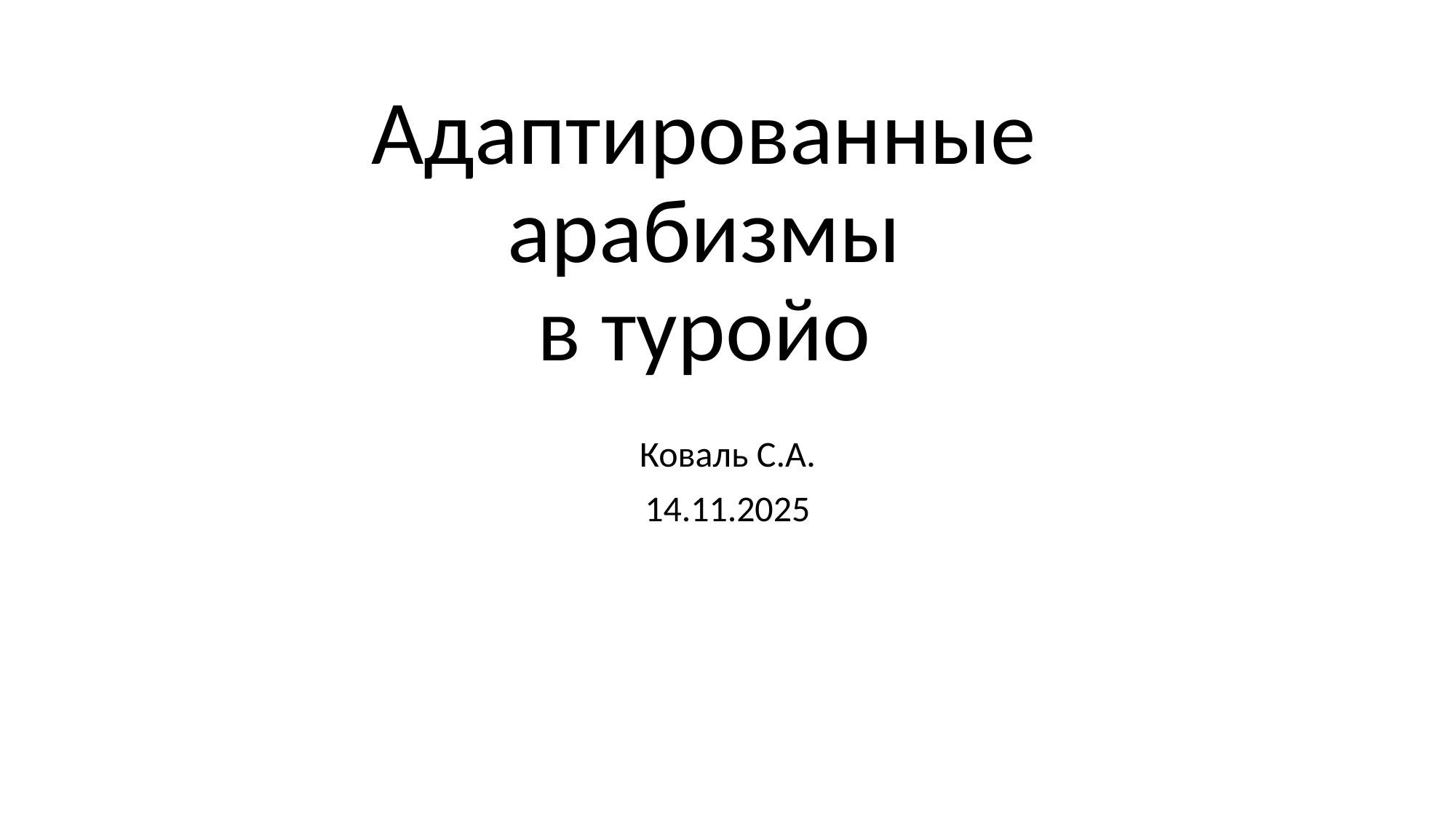

# Адаптированные арабизмы в туройо
Коваль С.А.
14.11.2025